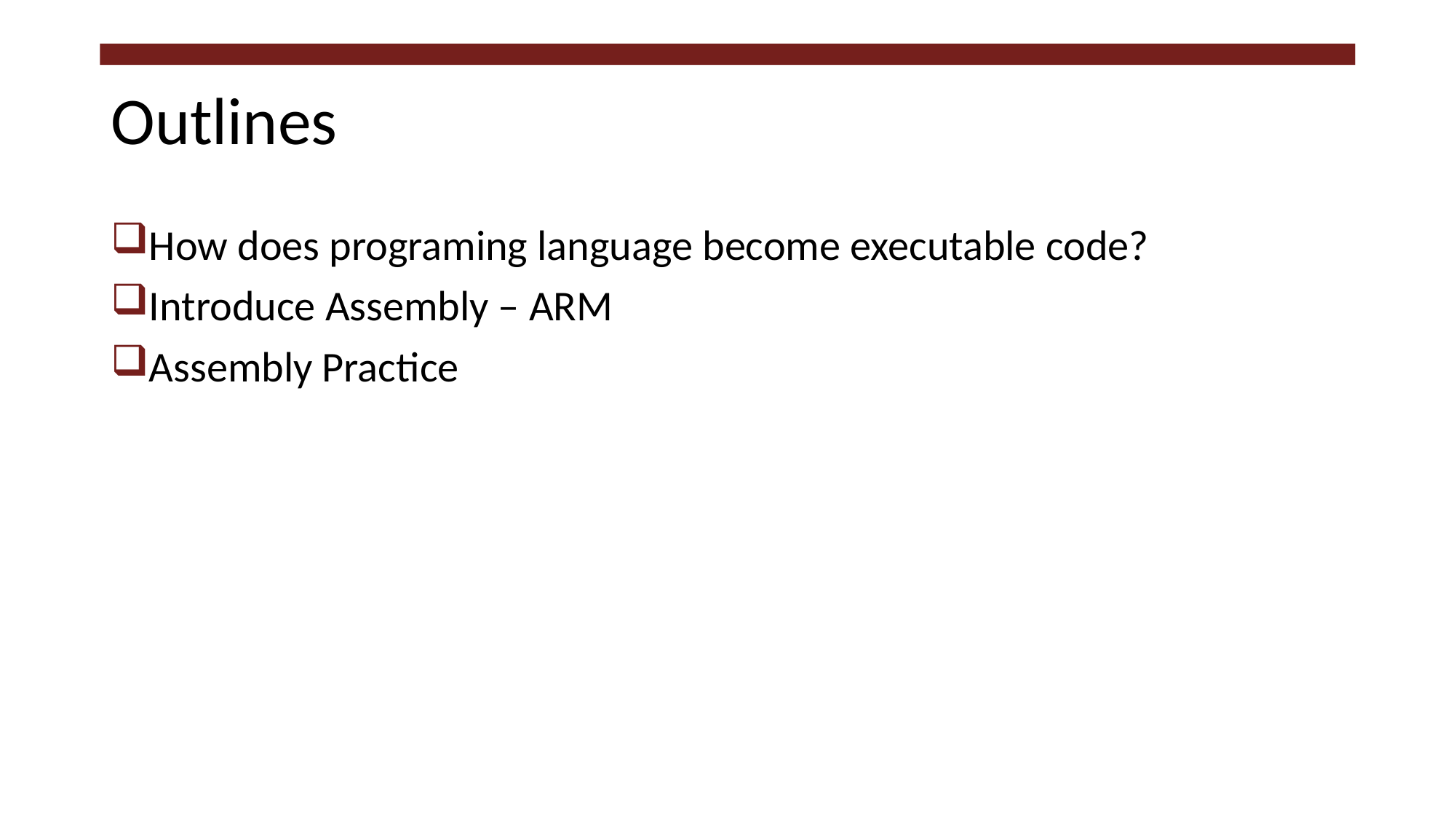

# Outlines
How does programing language become executable code?
Introduce Assembly – ARM
Assembly Practice